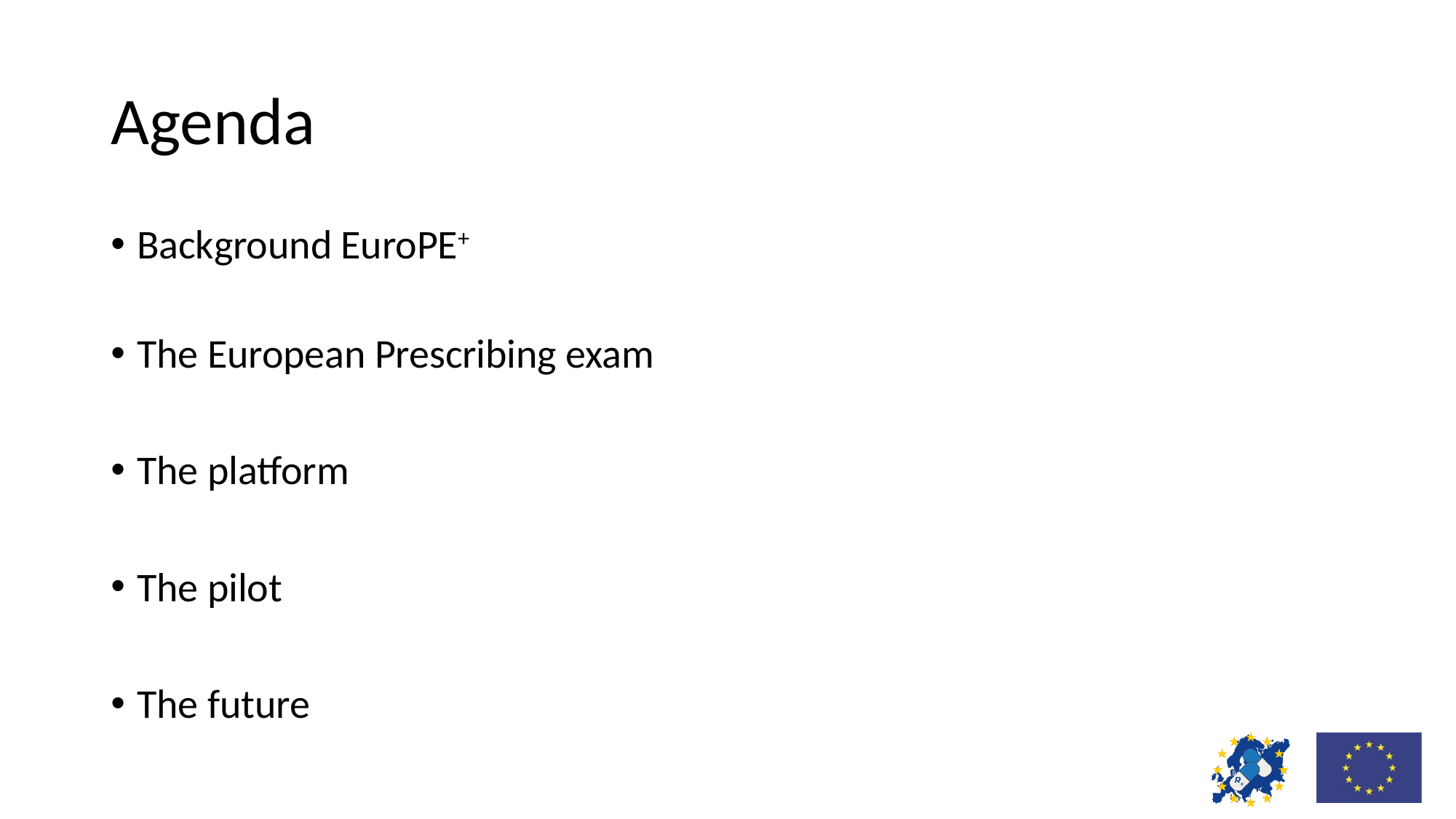

# Agenda
Background EuroPE+

The European Prescribing exam

The platform

The pilot

The future